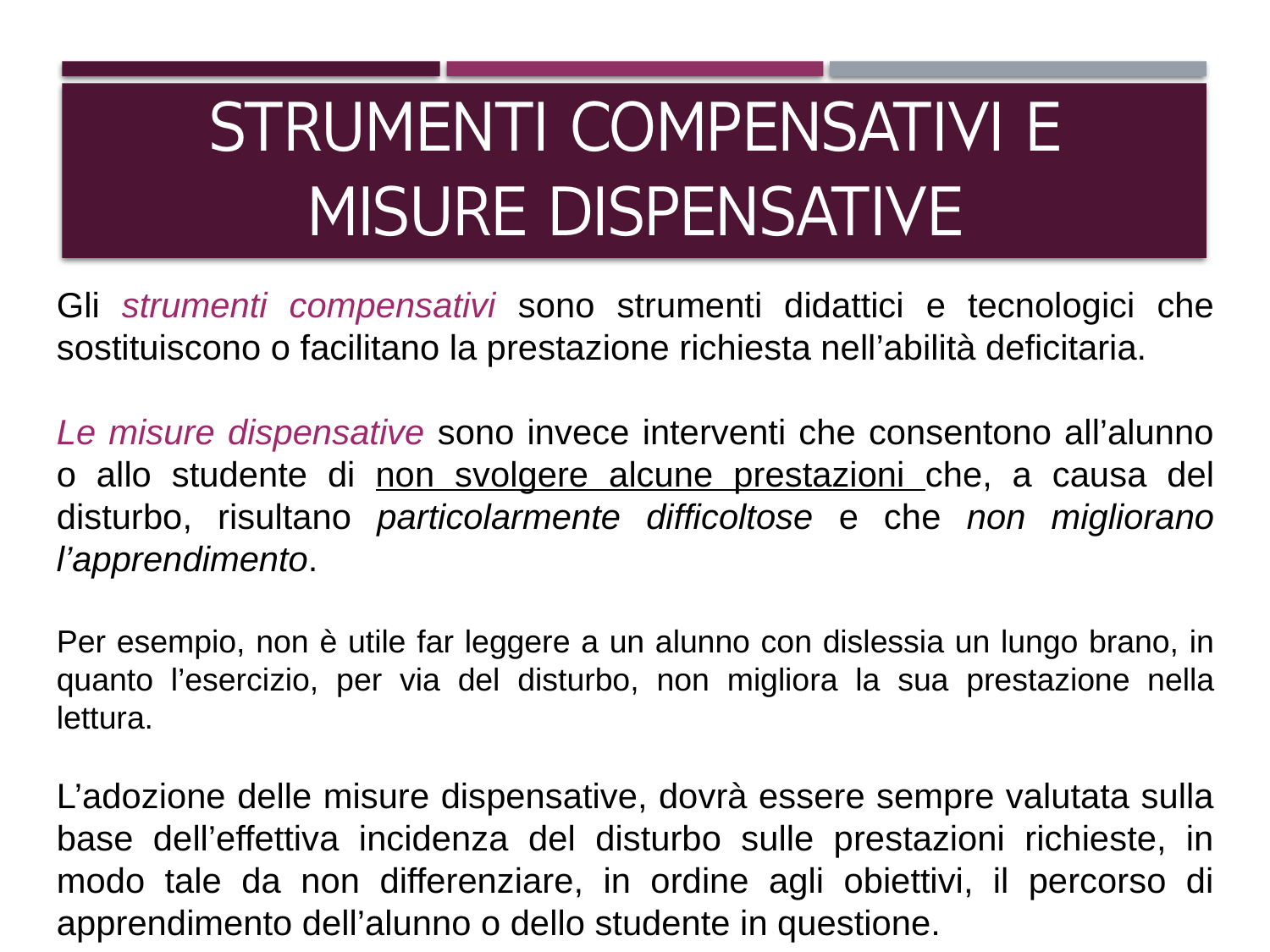

# strumenti compensativi e misure dispensative
Gli strumenti compensativi sono strumenti didattici e tecnologici che sostituiscono o facilitano la prestazione richiesta nell’abilità deficitaria.
Le misure dispensative sono invece interventi che consentono all’alunno o allo studente di non svolgere alcune prestazioni che, a causa del disturbo, risultano particolarmente difficoltose e che non migliorano l’apprendimento.

Per esempio, non è utile far leggere a un alunno con dislessia un lungo brano, in quanto l’esercizio, per via del disturbo, non migliora la sua prestazione nella lettura.

L’adozione delle misure dispensative, dovrà essere sempre valutata sulla base dell’effettiva incidenza del disturbo sulle prestazioni richieste, in modo tale da non differenziare, in ordine agli obiettivi, il percorso di apprendimento dell’alunno o dello studente in questione.